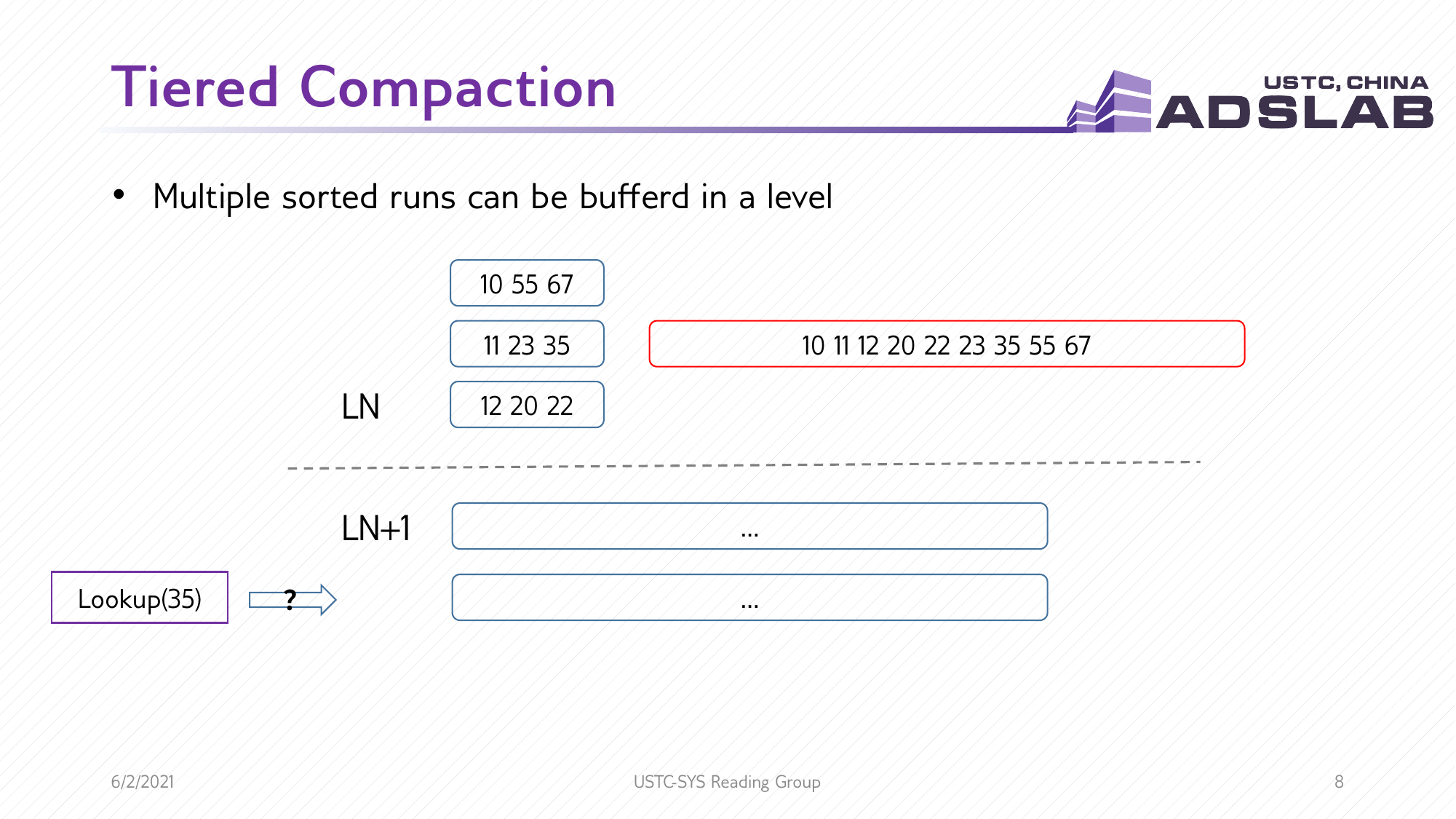

# Tiered Compaction
Multiple sorted runs can be bufferd in a level
10 55 67
11 23 35
12 20 22
10 11 12 20 22 23 35 55 67
LN
LN+1
…
Lookup(35)
 ？
…
6/2/2021
USTC-SYS Reading Group